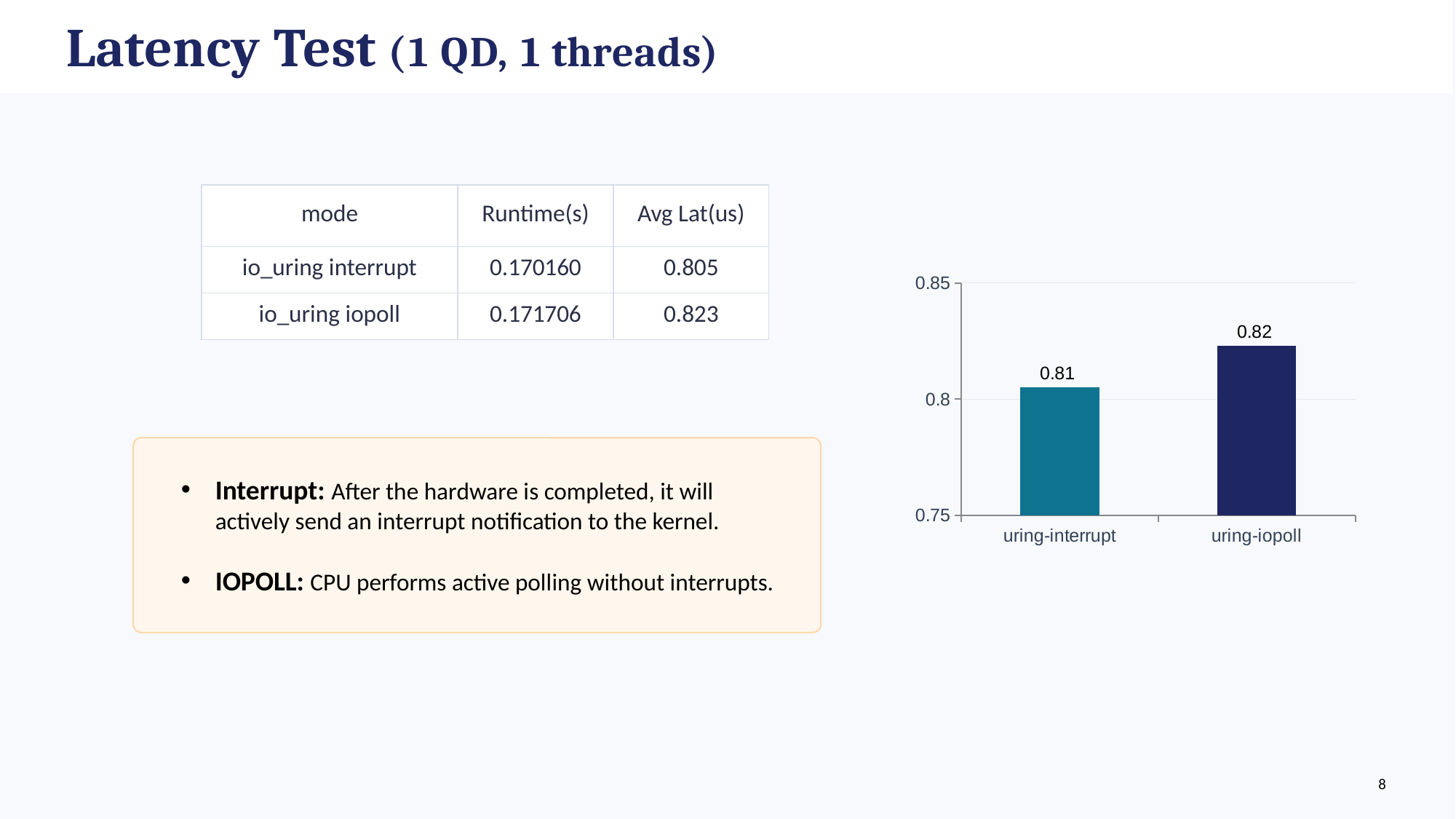

Latency Test (1 QD, 1 threads)
| mode | Runtime(s) | Avg Lat(us) |
| --- | --- | --- |
| io\_uring interrupt | 0.170160 | 0.805 |
| io\_uring iopoll | 0.171706 | 0.823 |

### Chart

| Category | Avg Lat(us) |
|---|---|
| uring-interrupt | 0.805 |
| uring-iopoll | 0.823 |
Interrupt: After the hardware is completed, it will actively send an interrupt notification to the kernel.

IOPOLL: CPU performs active polling without interrupts.

8